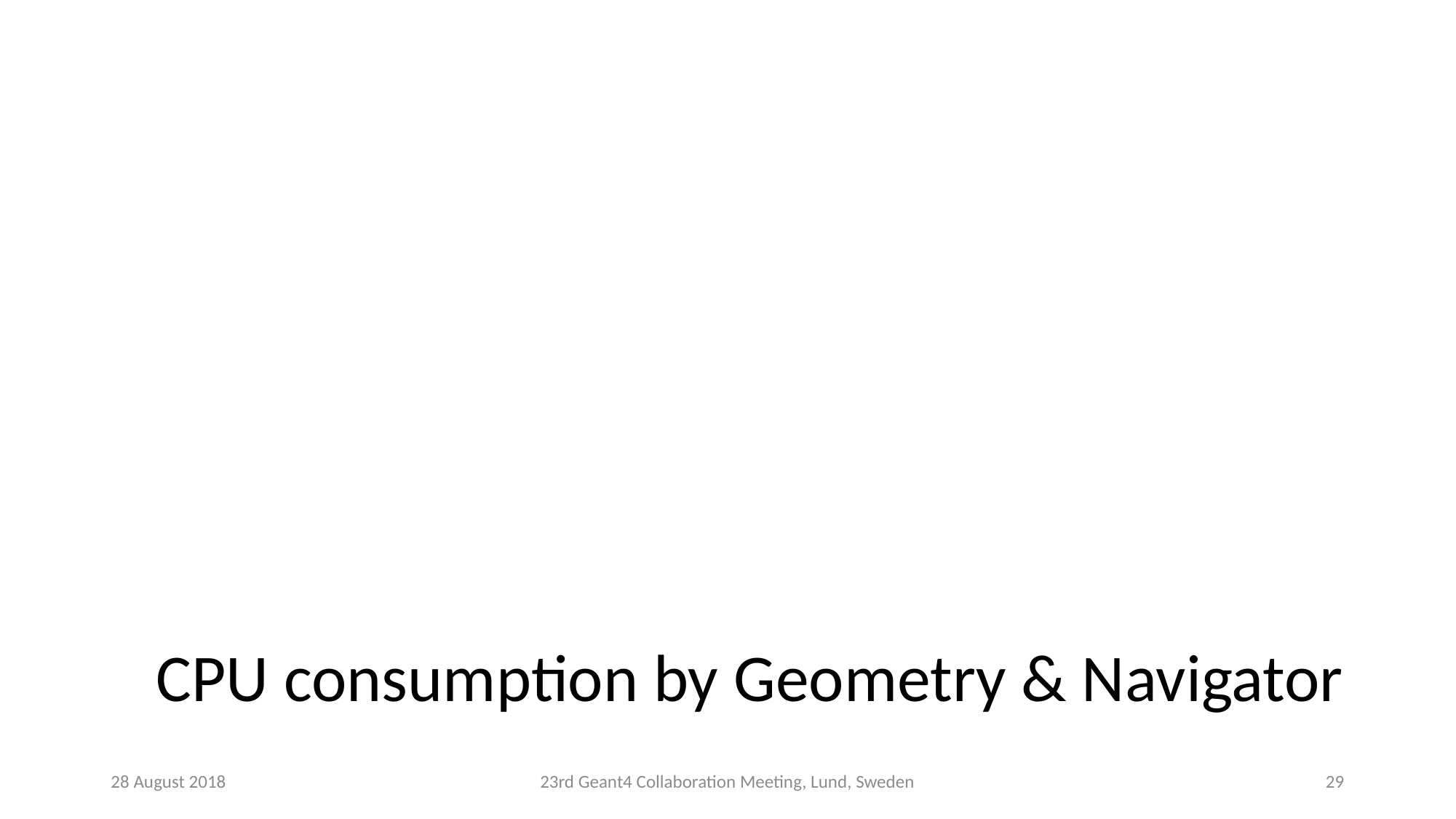

# CPU consumption by Geometry & Navigator
28 August 2018
23rd Geant4 Collaboration Meeting, Lund, Sweden
29